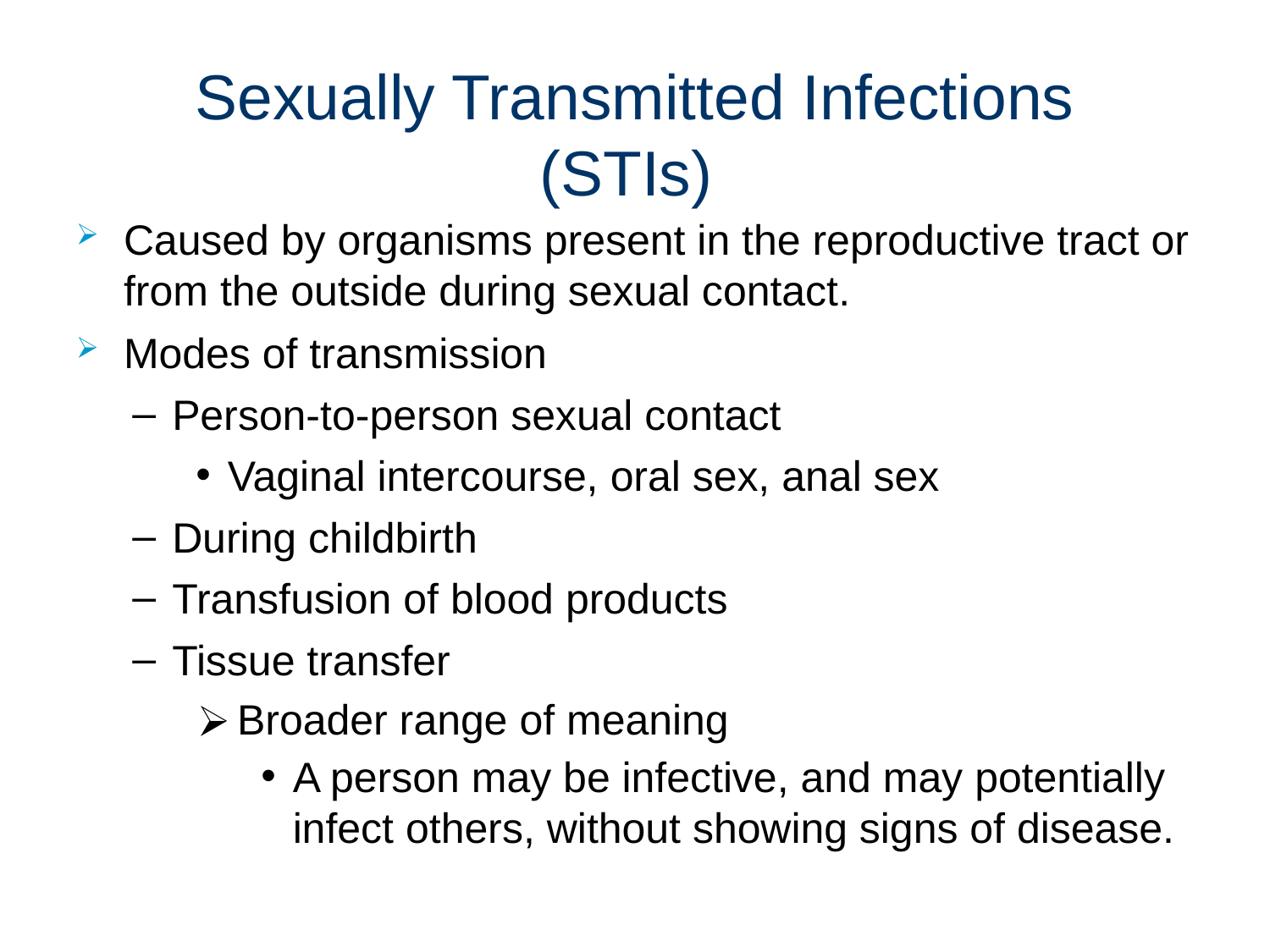

# Sexually Transmitted Infections (STIs)
Caused by organisms present in the reproductive tract or from the outside during sexual contact.
Modes of transmission
Person-to-person sexual contact
Vaginal intercourse, oral sex, anal sex
During childbirth
Transfusion of blood products
Tissue transfer
Broader range of meaning
A person may be infective, and may potentially infect others, without showing signs of disease.